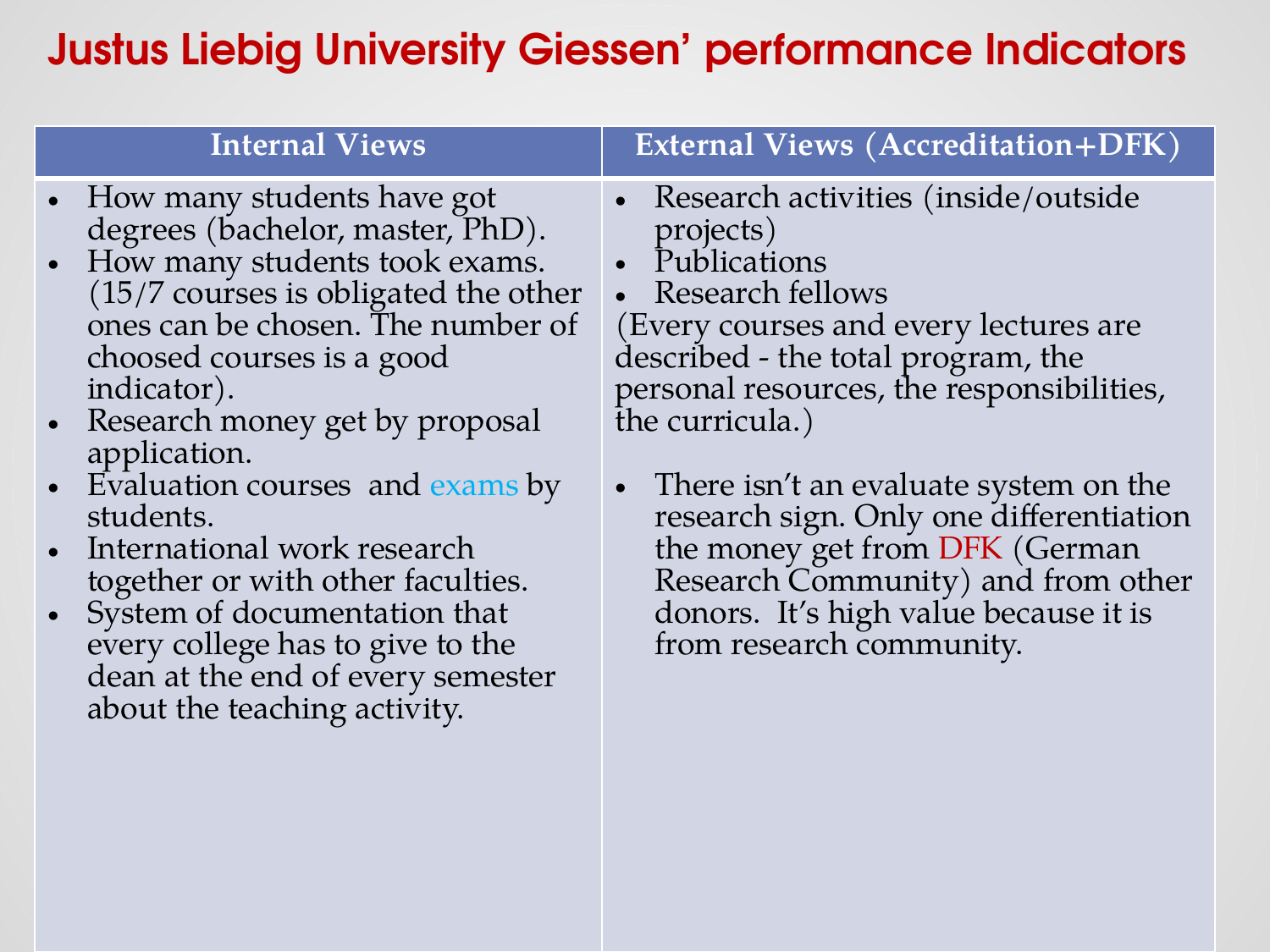

Justus Liebig University Giessen’ performance Indicators

„As lecturers you are successful if you have a lot of master and bachelor theses, research projects and funds by research institutions.”
#
| Internal Views | External Views (Accreditation+DFK) |
| --- | --- |
| How many students have got degrees (bachelor, master, PhD). How many students took exams. (15/7 courses is obligated the other ones can be chosen. The number of choosed courses is a good indicator). Research money get by proposal application. Evaluation courses and exams by students. International work research together or with other faculties. System of documentation that every college has to give to the dean at the end of every semester about the teaching activity. | Research activities (inside/outside projects) Publications Research fellows (Every courses and every lectures are described - the total program, the personal resources, the responsibilities, the curricula.) There isn’t an evaluate system on the research sign. Only one differentiation the money get from DFK (German Research Community) and from other donors. It’s high value because it is from research community. |